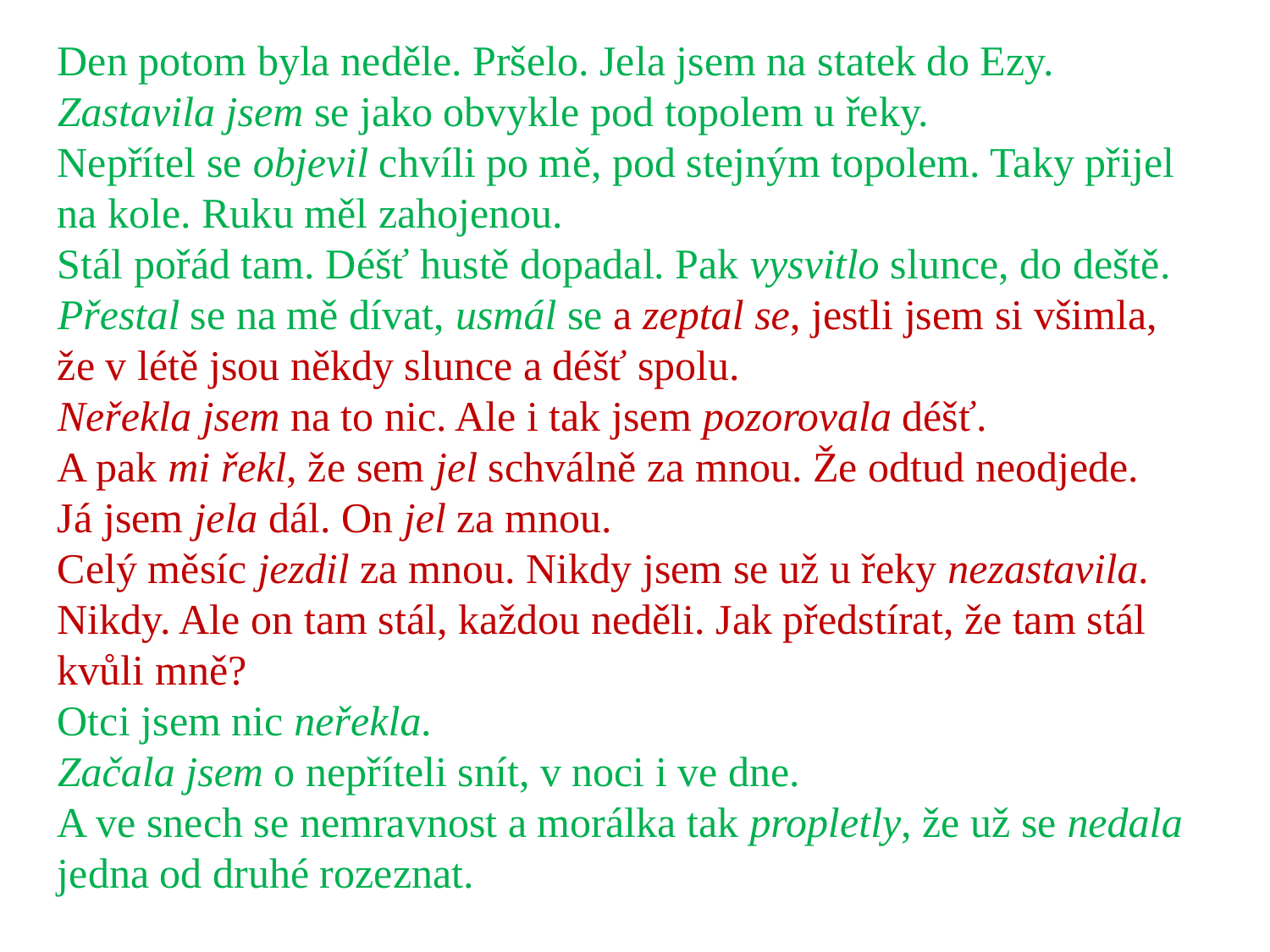

Den potom byla neděle. Pršelo. Jela jsem na statek do Ezy. Zastavila jsem se jako obvykle pod topolem u řeky.
Nepřítel se objevil chvíli po mě, pod stejným topolem. Taky přijel na kole. Ruku měl zahojenou.
Stál pořád tam. Déšť hustě dopadal. Pak vysvitlo slunce, do deště. Přestal se na mě dívat, usmál se a zeptal se, jestli jsem si všimla, že v létě jsou někdy slunce a déšť spolu.
Neřekla jsem na to nic. Ale i tak jsem pozorovala déšť.
A pak mi řekl, že sem jel schválně za mnou. Že odtud neodjede.
Já jsem jela dál. On jel za mnou.
Celý měsíc jezdil za mnou. Nikdy jsem se už u řeky nezastavila. Nikdy. Ale on tam stál, každou neděli. Jak předstírat, že tam stál kvůli mně?
Otci jsem nic neřekla.
Začala jsem o nepříteli snít, v noci i ve dne.
A ve snech se nemravnost a morálka tak propletly, že už se nedala jedna od druhé rozeznat.